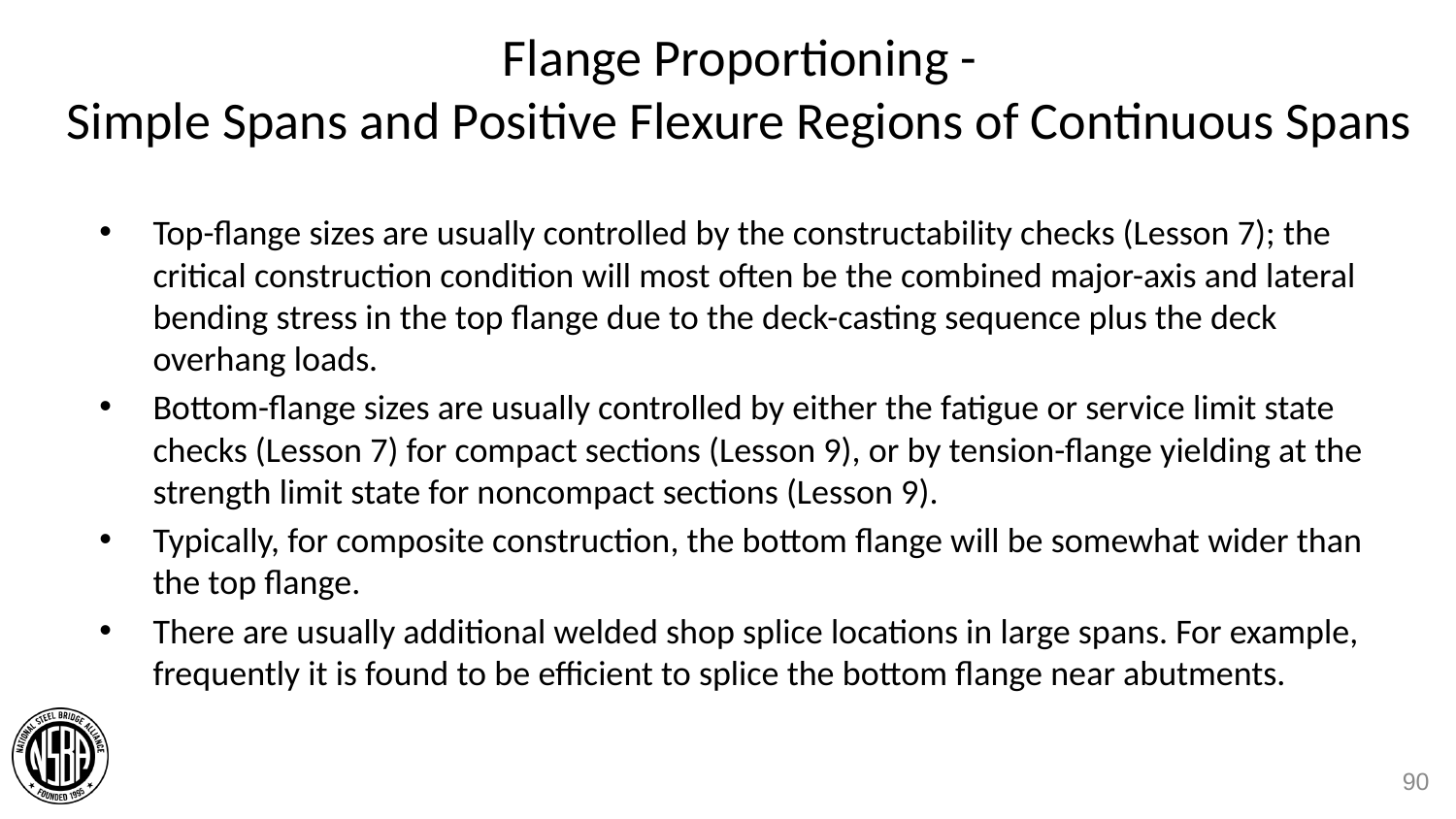

# Flange Proportioning - Simple Spans and Positive Flexure Regions of Continuous Spans
Top-flange sizes are usually controlled by the constructability checks (Lesson 7); the critical construction condition will most often be the combined major-axis and lateral bending stress in the top flange due to the deck-casting sequence plus the deck overhang loads.
Bottom-flange sizes are usually controlled by either the fatigue or service limit state checks (Lesson 7) for compact sections (Lesson 9), or by tension-flange yielding at the strength limit state for noncompact sections (Lesson 9).
Typically, for composite construction, the bottom flange will be somewhat wider than the top flange.
There are usually additional welded shop splice locations in large spans. For example, frequently it is found to be efficient to splice the bottom flange near abutments.
90